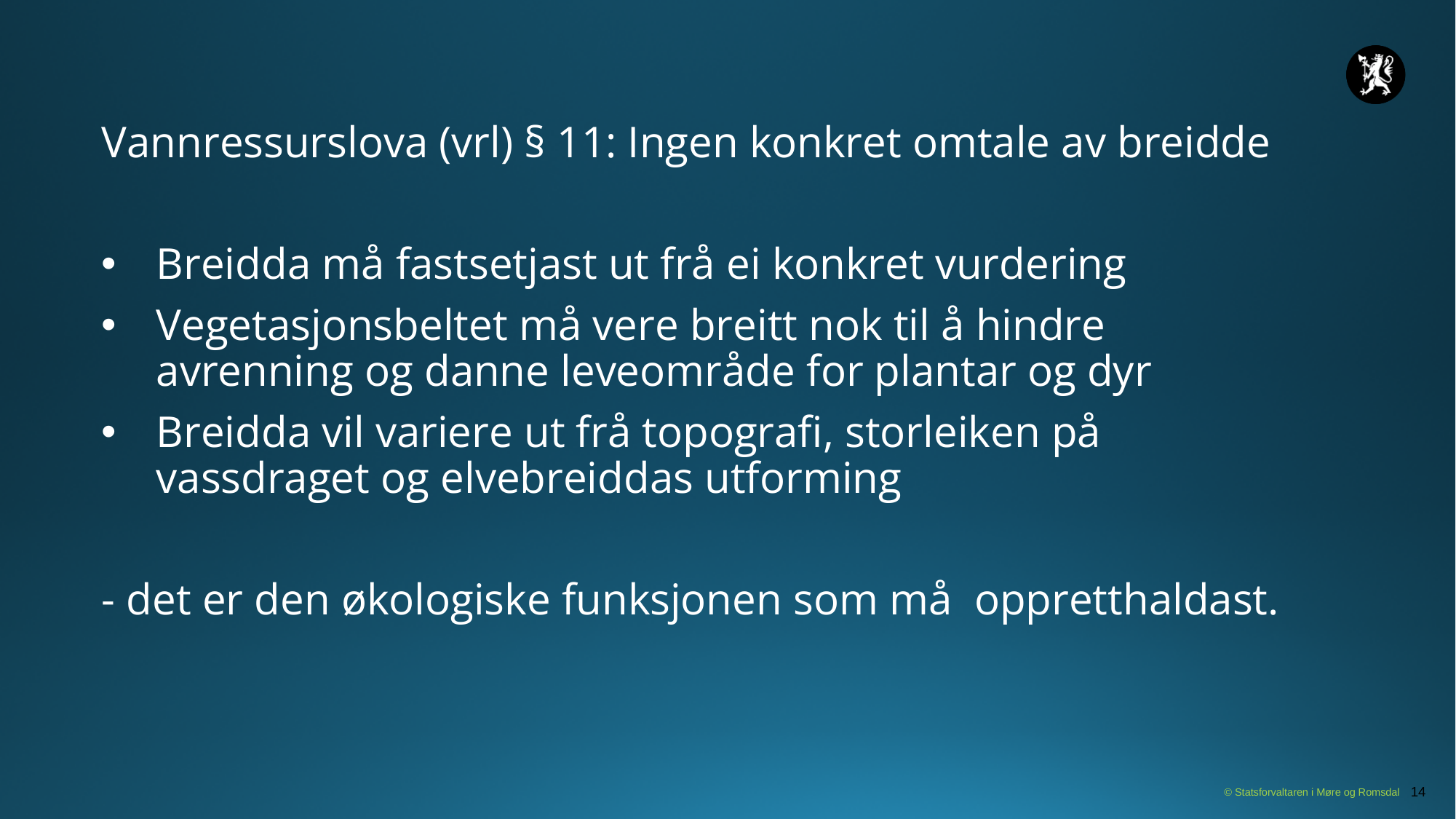

Vannressurslova (vrl) § 11: Ingen konkret omtale av breidde

Breidda må fastsetjast ut frå ei konkret vurdering
Vegetasjonsbeltet må vere breitt nok til å hindre avrenning og danne leveområde for plantar og dyr
Breidda vil variere ut frå topografi, storleiken på vassdraget og elvebreiddas utforming

- det er den økologiske funksjonen som må  oppretthaldast.